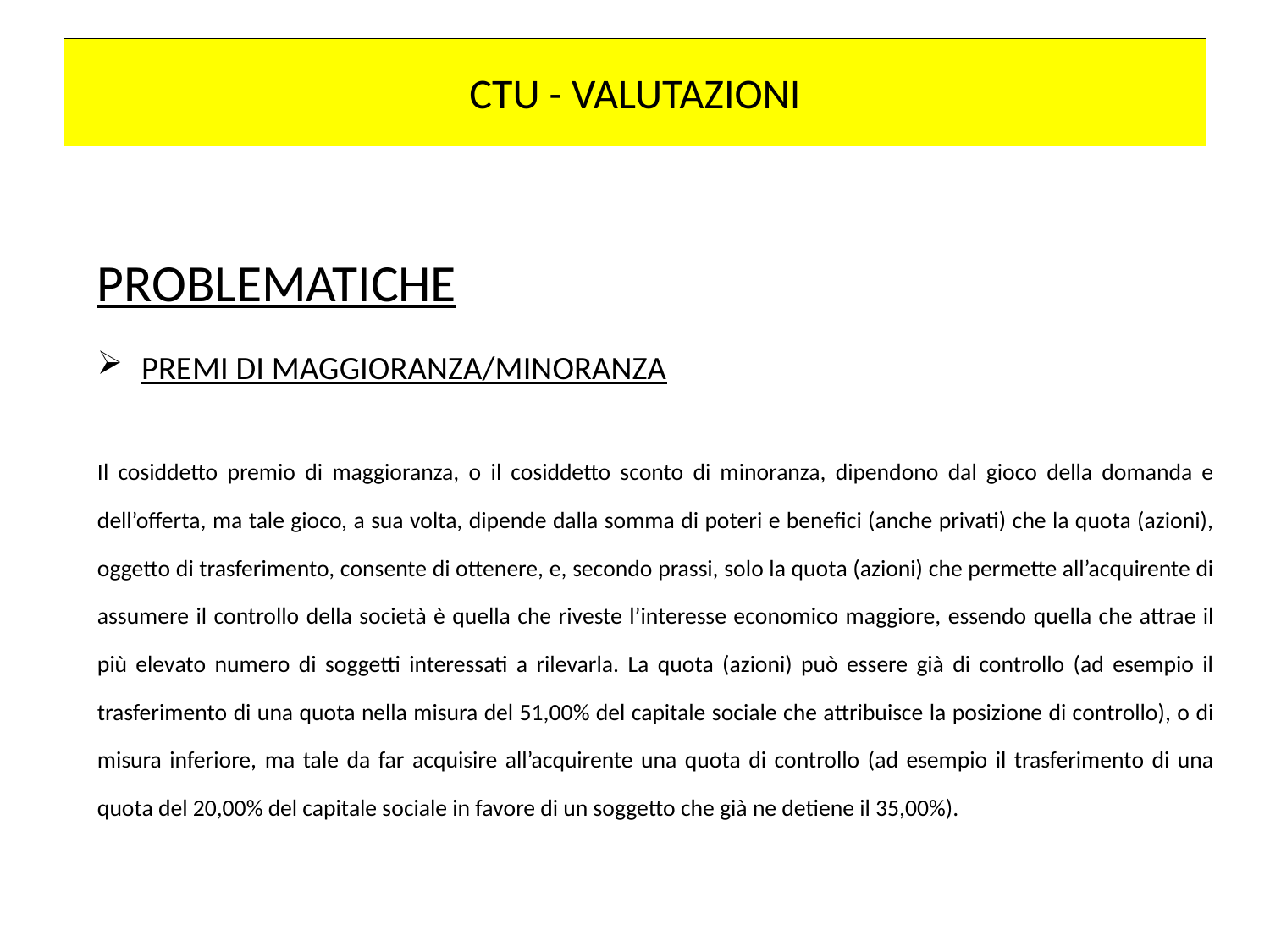

# CTU - VALUTAZIONI
PROBLEMATICHE

PREMI DI MAGGIORANZA/MINORANZA

Il cosiddetto premio di maggioranza, o il cosiddetto sconto di minoranza, dipendono dal gioco della domanda e dell’offerta, ma tale gioco, a sua volta, dipende dalla somma di poteri e benefici (anche privati) che la quota (azioni), oggetto di trasferimento, consente di ottenere, e, secondo prassi, solo la quota (azioni) che permette all’acquirente di assumere il controllo della società è quella che riveste l’interesse economico maggiore, essendo quella che attrae il più elevato numero di soggetti interessati a rilevarla. La quota (azioni) può essere già di controllo (ad esempio il trasferimento di una quota nella misura del 51,00% del capitale sociale che attribuisce la posizione di controllo), o di misura inferiore, ma tale da far acquisire all’acquirente una quota di controllo (ad esempio il trasferimento di una quota del 20,00% del capitale sociale in favore di un soggetto che già ne detiene il 35,00%).